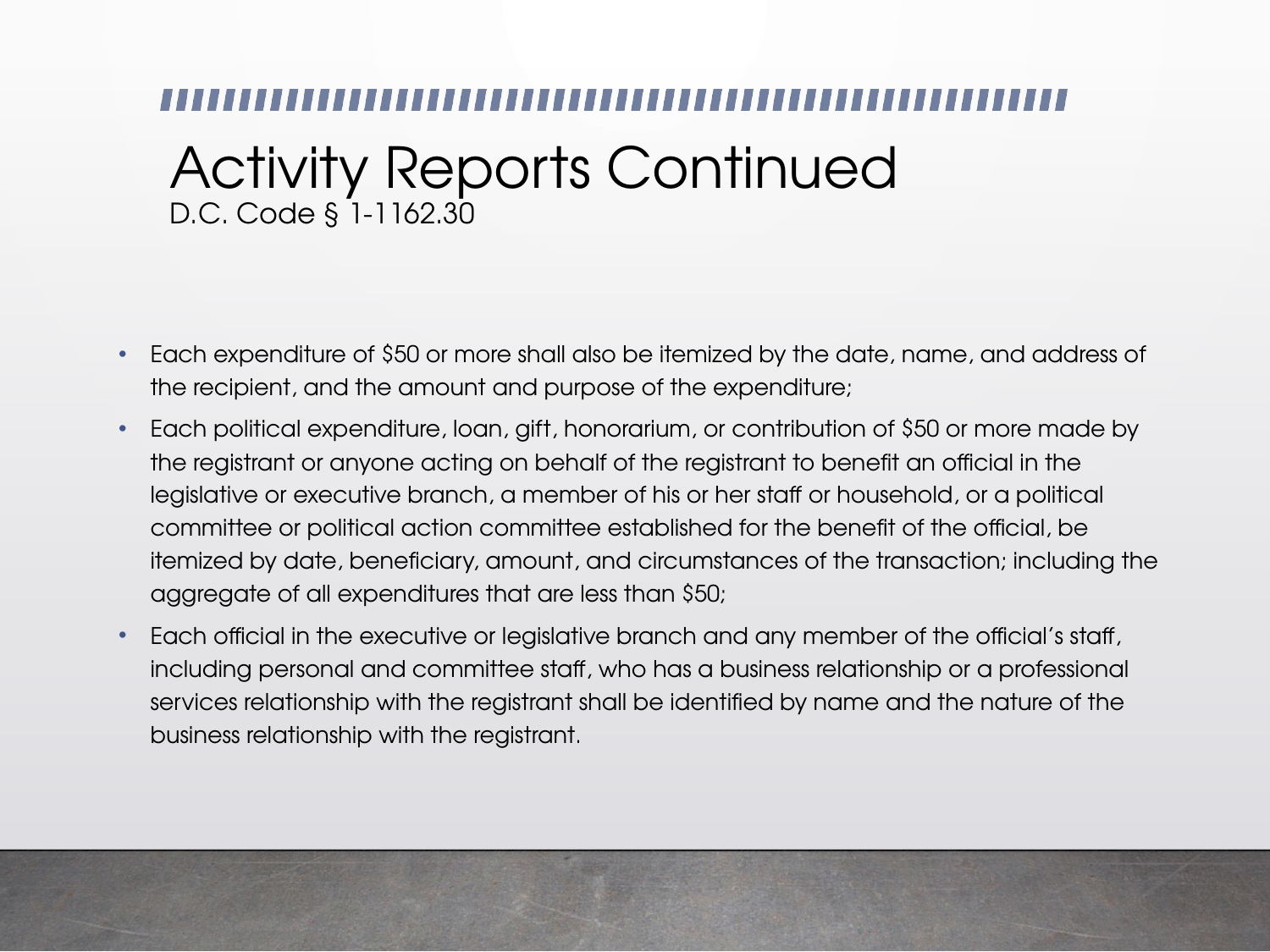

# Activity Reports Continued D.C. Code § 1-1162.30
Each expenditure of $50 or more shall also be itemized by the date, name, and address of the recipient, and the amount and purpose of the expenditure;
Each political expenditure, loan, gift, honorarium, or contribution of $50 or more made by the registrant or anyone acting on behalf of the registrant to benefit an official in the legislative or executive branch, a member of his or her staff or household, or a political committee or political action committee established for the benefit of the official, be itemized by date, beneficiary, amount, and circumstances of the transaction; including the aggregate of all expenditures that are less than $50;
Each official in the executive or legislative branch and any member of the official’s staff, including personal and committee staff, who has a business relationship or a professional services relationship with the registrant shall be identified by name and the nature of the business relationship with the registrant.